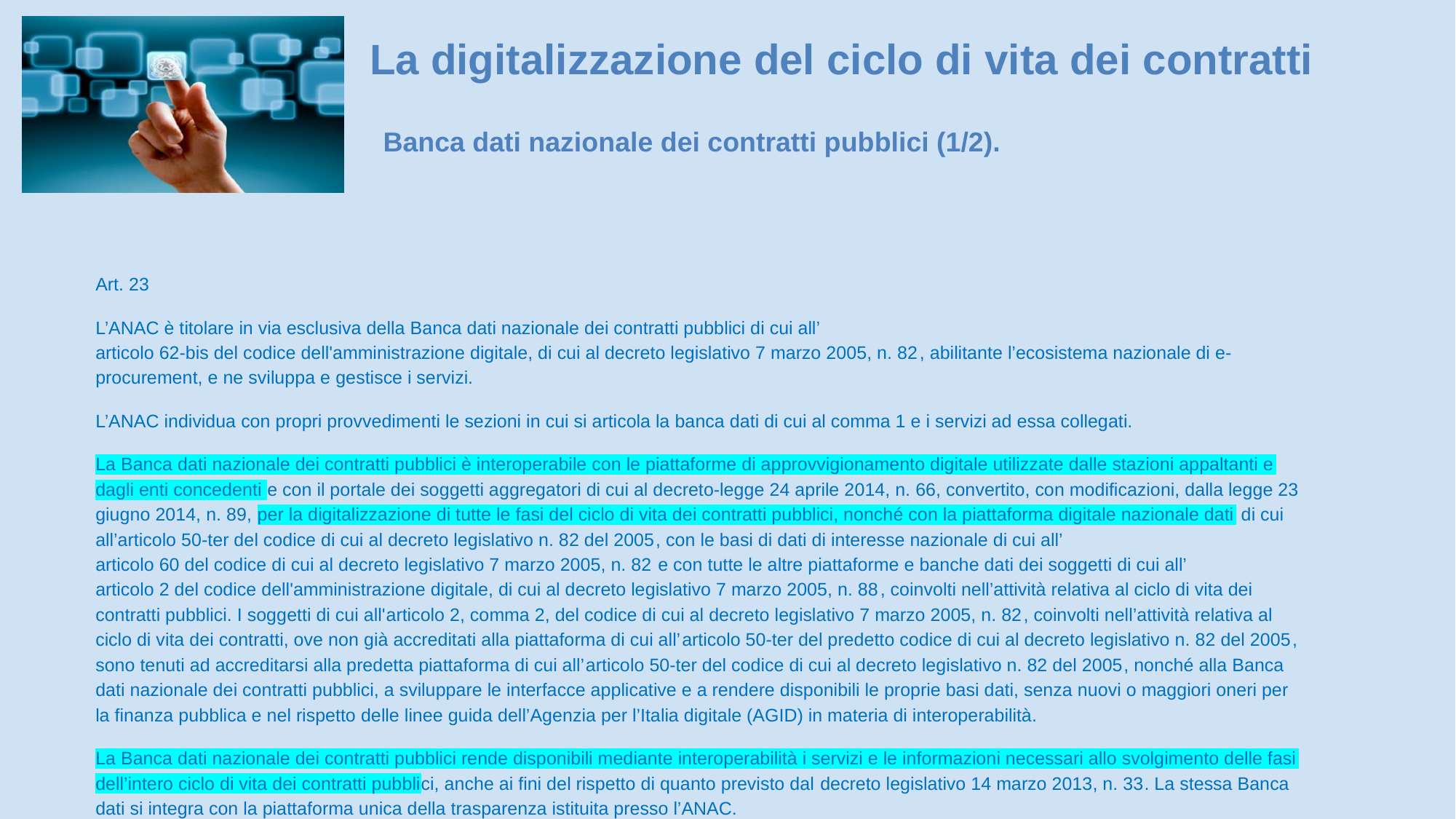

La digitalizzazione del ciclo di vita dei contratti
Banca dati nazionale dei contratti pubblici (1/2).
Art. 23
L’ANAC è titolare in via esclusiva della Banca dati nazionale dei contratti pubblici di cui all’articolo 62-bis del codice dell'amministrazione digitale, di cui al decreto legislativo 7 marzo 2005, n. 82, abilitante l’ecosistema nazionale di e-procurement, e ne sviluppa e gestisce i servizi.
L’ANAC individua con propri provvedimenti le sezioni in cui si articola la banca dati di cui al comma 1 e i servizi ad essa collegati.
La Banca dati nazionale dei contratti pubblici è interoperabile con le piattaforme di approvvigionamento digitale utilizzate dalle stazioni appaltanti e dagli enti concedenti e con il portale dei soggetti aggregatori di cui al decreto-legge 24 aprile 2014, n. 66, convertito, con modificazioni, dalla legge 23 giugno 2014, n. 89, per la digitalizzazione di tutte le fasi del ciclo di vita dei contratti pubblici, nonché con la piattaforma digitale nazionale dati di cui all’articolo 50-ter del codice di cui al decreto legislativo n. 82 del 2005, con le basi di dati di interesse nazionale di cui all’articolo 60 del codice di cui al decreto legislativo 7 marzo 2005, n. 82 e con tutte le altre piattaforme e banche dati dei soggetti di cui all’articolo 2 del codice dell'amministrazione digitale, di cui al decreto legislativo 7 marzo 2005, n. 88, coinvolti nell’attività relativa al ciclo di vita dei contratti pubblici. I soggetti di cui all'articolo 2, comma 2, del codice di cui al decreto legislativo 7 marzo 2005, n. 82, coinvolti nell’attività relativa al ciclo di vita dei contratti, ove non già accreditati alla piattaforma di cui all’articolo 50-ter del predetto codice di cui al decreto legislativo n. 82 del 2005, sono tenuti ad accreditarsi alla predetta piattaforma di cui all’articolo 50-ter del codice di cui al decreto legislativo n. 82 del 2005, nonché alla Banca dati nazionale dei contratti pubblici, a sviluppare le interfacce applicative e a rendere disponibili le proprie basi dati, senza nuovi o maggiori oneri per la finanza pubblica e nel rispetto delle linee guida dell’Agenzia per l’Italia digitale (AGID) in materia di interoperabilità.
La Banca dati nazionale dei contratti pubblici rende disponibili mediante interoperabilità i servizi e le informazioni necessari allo svolgimento delle fasi dell’intero ciclo di vita dei contratti pubblici, anche ai fini del rispetto di quanto previsto dal decreto legislativo 14 marzo 2013, n. 33. La stessa Banca dati si integra con la piattaforma unica della trasparenza istituita presso l’ANAC.